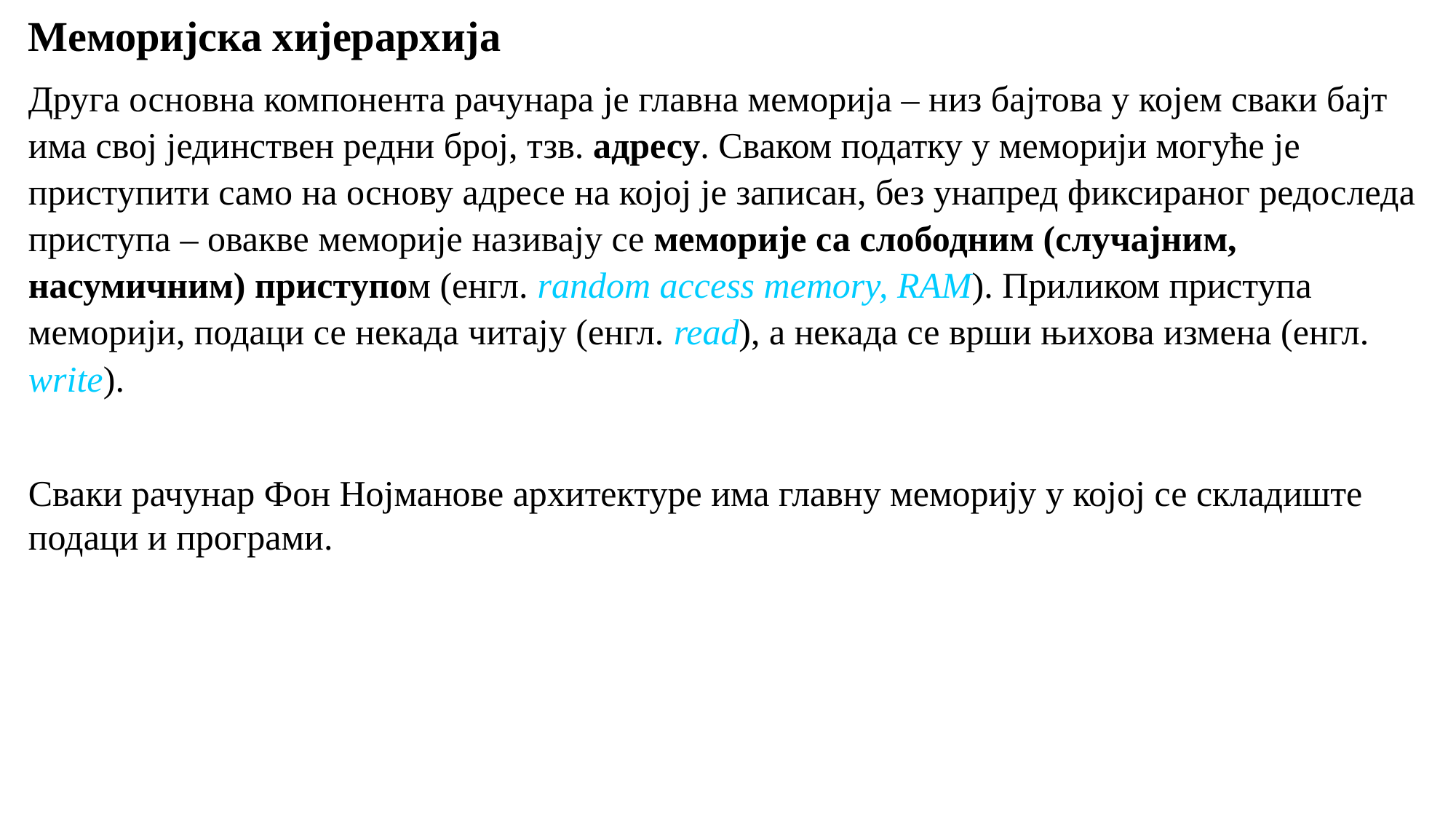

Меморијска хијерархија
Друга основна компонента рачунара је главна меморија – низ бајтова у којем сваки бајт има свој јединствен редни број, тзв. адресу. Сваком податку у меморији могуће је приступити само на основу адресе на којој је записан, без унапред фиксираног редоследа приступа – овакве меморије називају се меморије са слободним (случајним, насумичним) приступом (енгл. random access memory, RAM). Приликом приступа меморији, подаци се некада читају (енгл. read), а некада се врши њихова измена (енгл. write).

Сваки рачунар Фон Нојманове архитектуре има главну меморију у којој се складиште подаци и програми.